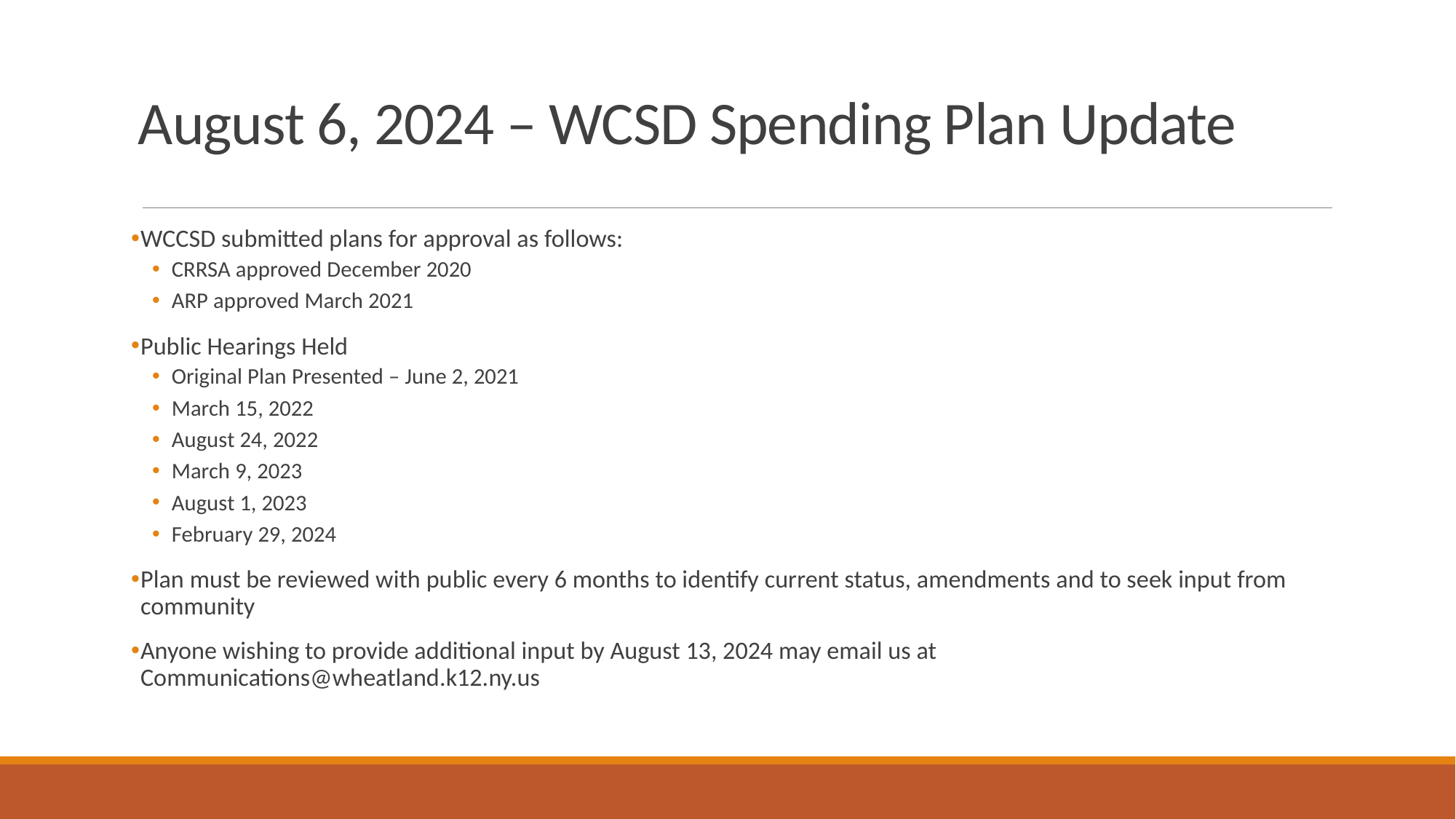

# August 6, 2024 – WCSD Spending Plan Update
WCCSD submitted plans for approval as follows:
CRRSA approved December 2020
ARP approved March 2021
Public Hearings Held
Original Plan Presented – June 2, 2021
March 15, 2022
August 24, 2022
March 9, 2023
August 1, 2023
February 29, 2024
Plan must be reviewed with public every 6 months to identify current status, amendments and to seek input from community
Anyone wishing to provide additional input by August 13, 2024 may email us at Communications@wheatland.k12.ny.us